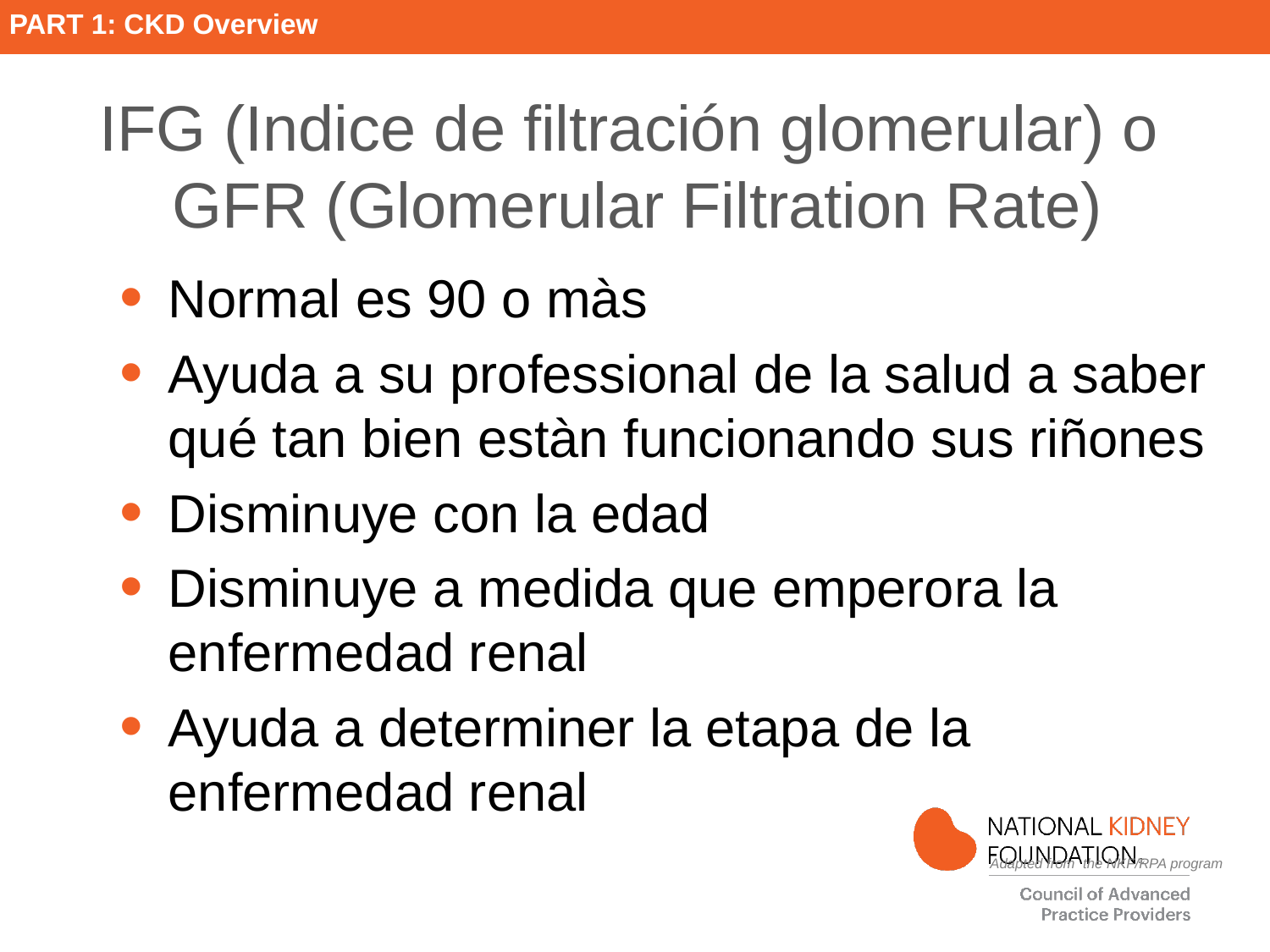

# IFG (Indice de filtración glomerular) o GFR (Glomerular Filtration Rate)
Normal es 90 o màs
Ayuda a su professional de la salud a saber qué tan bien estàn funcionando sus riñones
Disminuye con la edad
Disminuye a medida que emperora la enfermedad renal
Ayuda a determiner la etapa de la enfermedad renal